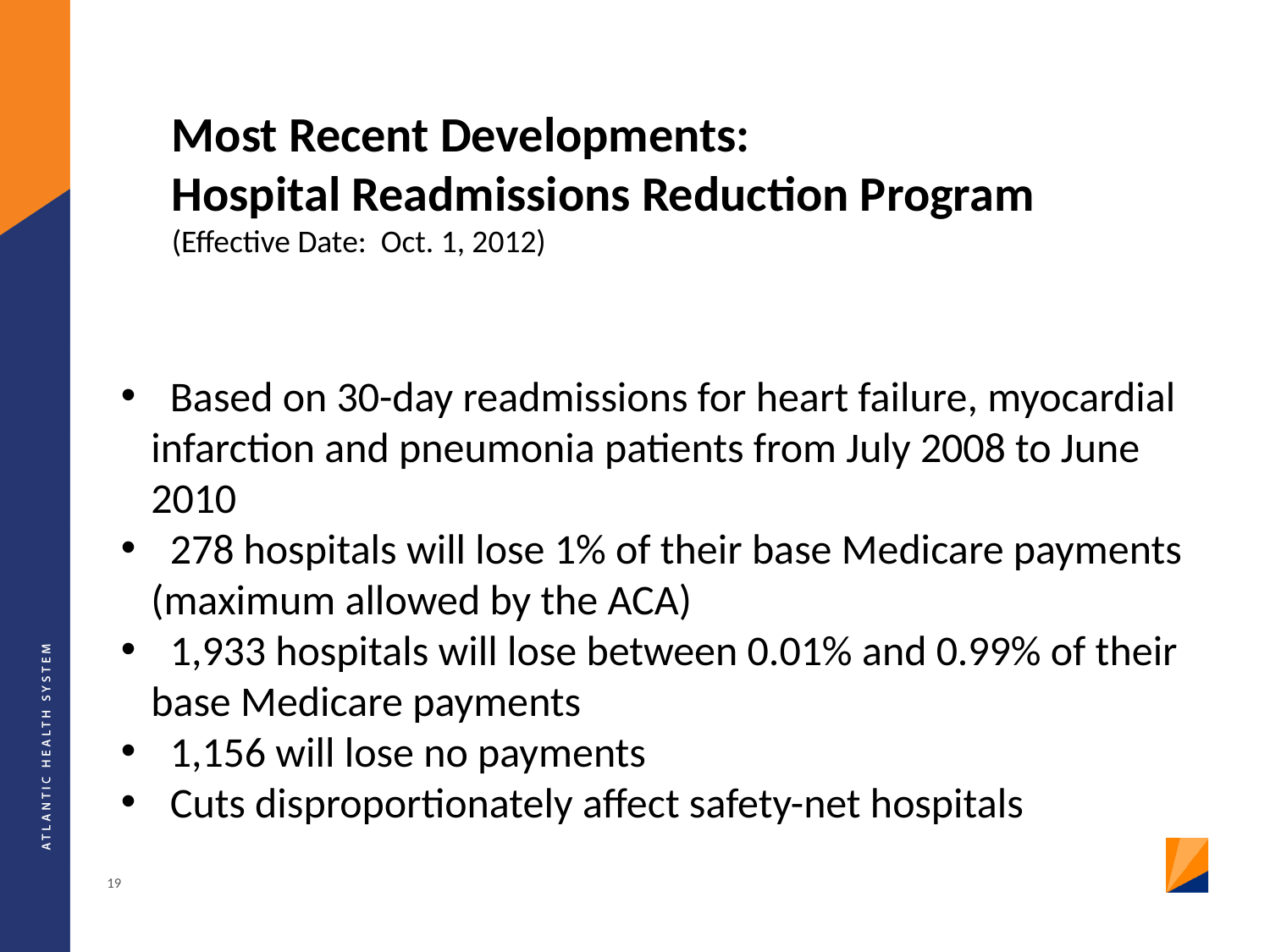

Most Recent Developments:
Hospital Readmissions Reduction Program
(Effective Date:  Oct. 1, 2012)

  Based on 30-day readmissions for heart failure, myocardial infarction and pneumonia patients from July 2008 to June 2010
  278 hospitals will lose 1% of their base Medicare payments  (maximum allowed by the ACA)
  1,933 hospitals will lose between 0.01% and 0.99% of their base Medicare payments
  1,156 will lose no payments
  Cuts disproportionately affect safety-net hospitals
19